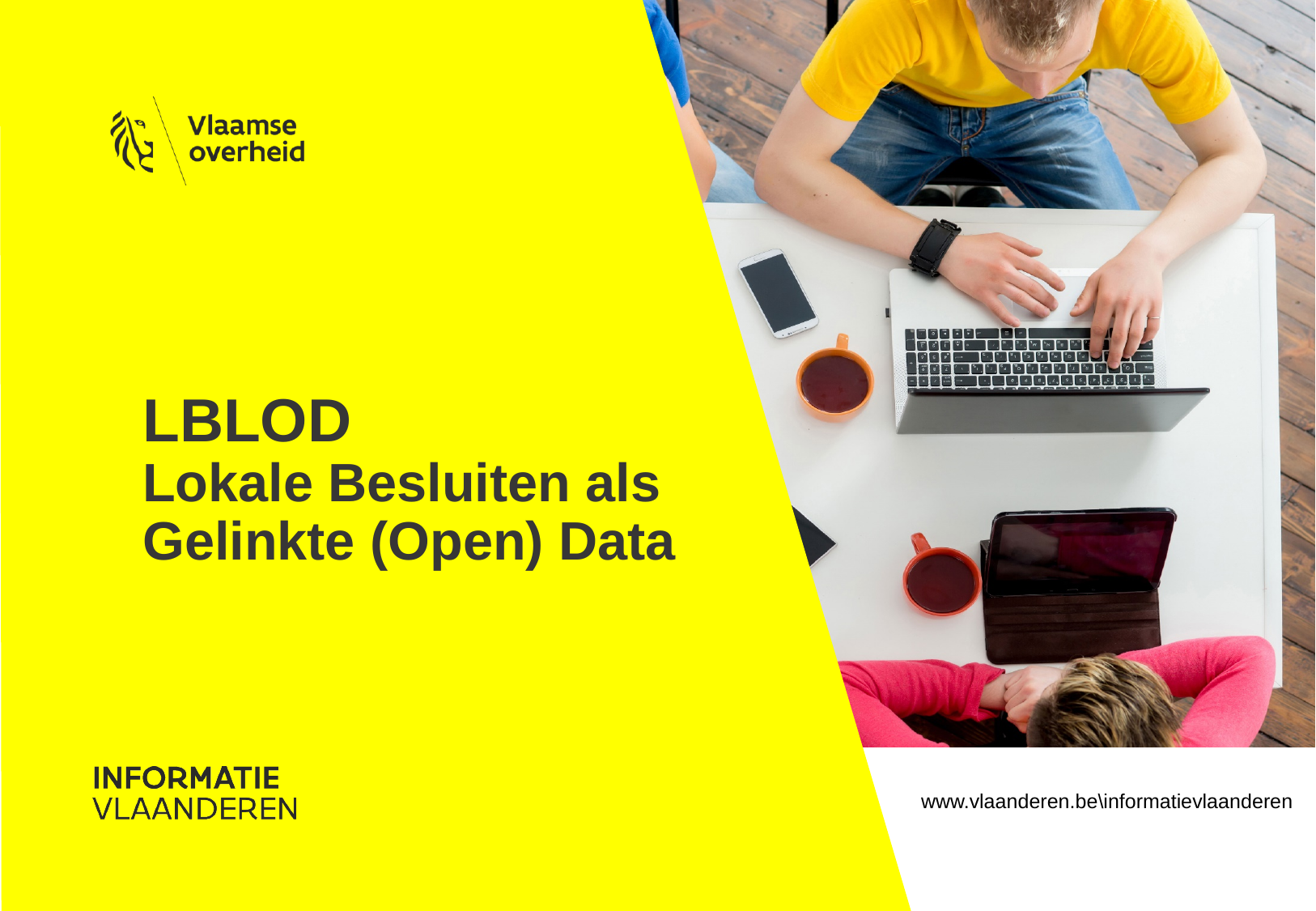

# LBLOD Lokale Besluiten als Gelinkte (Open) Data